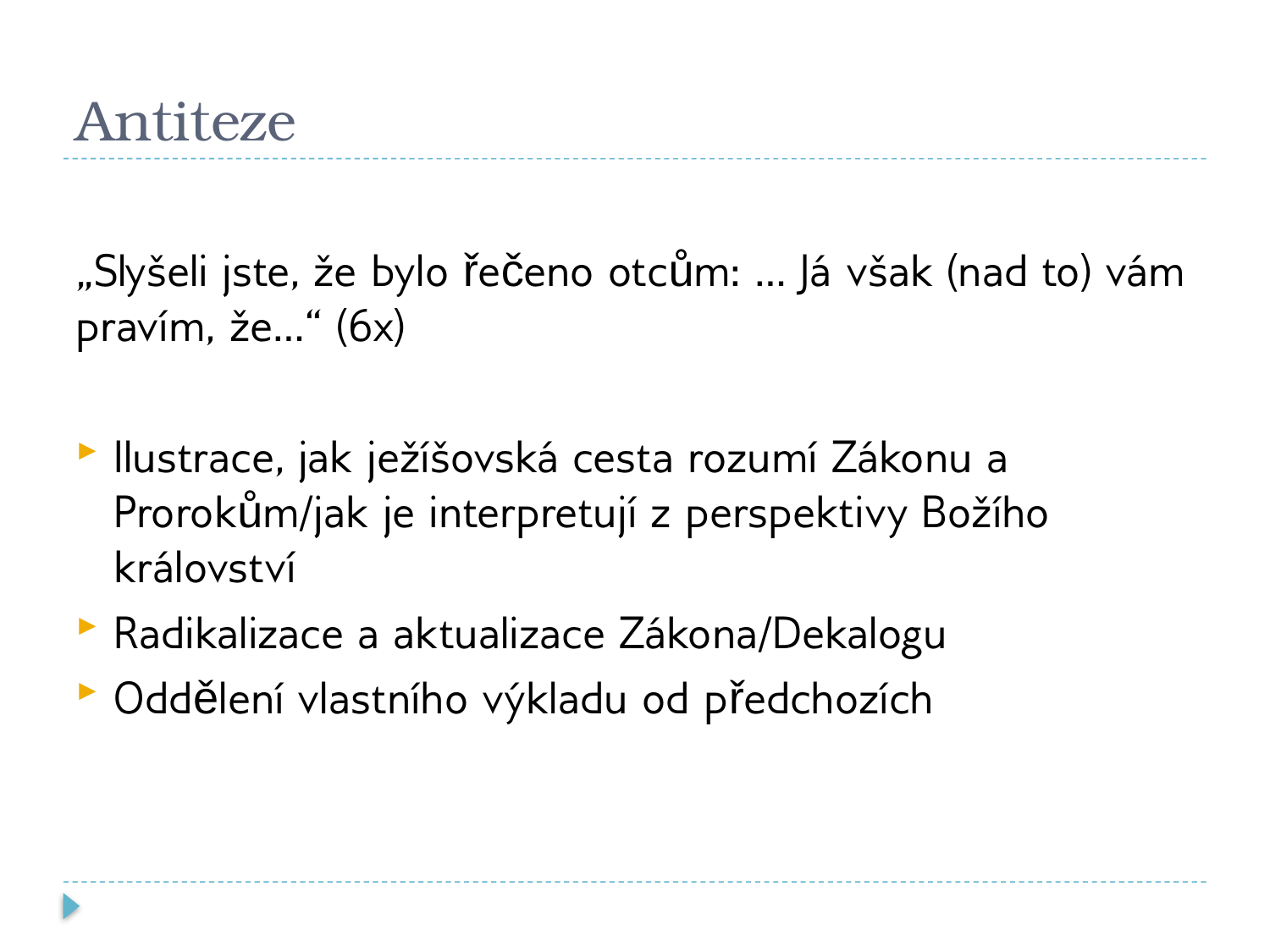

# Antiteze

„Slyšeli jste, že bylo řečeno otcům: … Já však (nad to) vám pravím, že…“ (6x)

Ilustrace, jak ježíšovská cesta rozumí Zákonu a Prorokům/jak je interpretují z perspektivy Božího království
Radikalizace a aktualizace Zákona/Dekalogu
Oddělení vlastního výkladu od předchozích